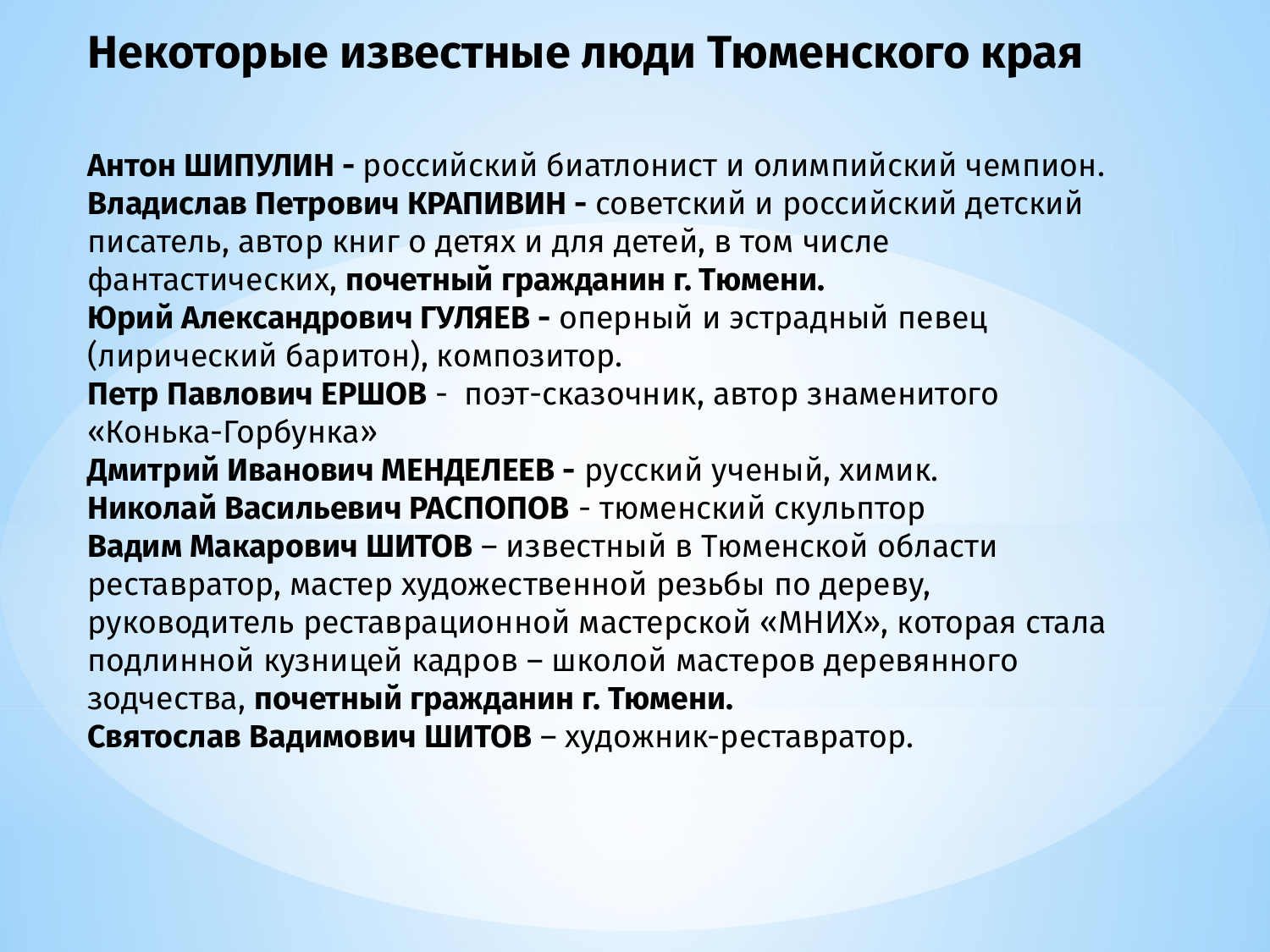

# Некоторые известные люди Тюменского края Антон ШИПУЛИН - российский биатлонист и олимпийский чемпион. Владислав Петрович КРАПИВИН - советский и российский детский писатель, автор книг о детях и для детей, в том числе фантастических, почетный гражданин г. Тюмени. Юрий Александрович ГУЛЯЕВ - оперный и эстрадный певец (лирический баритон), композитор.  Петр Павлович ЕРШОВ -  поэт-сказочник, автор знаменитого «Конька-Горбунка»  Дмитрий Иванович МЕНДЕЛЕЕВ - русский ученый, химик. Николай Васильевич РАСПОПОВ - тюменский скульптор Вадим Макарович ШИТОВ – известный в Тюменской области реставратор, мастер художественной резьбы по дереву, руководитель реставрационной мастерской «МНИХ», которая стала подлинной кузницей кадров – школой мастеров деревянного зодчества, почетный гражданин г. Тюмени. Святослав Вадимович ШИТОВ – художник-реставратор.